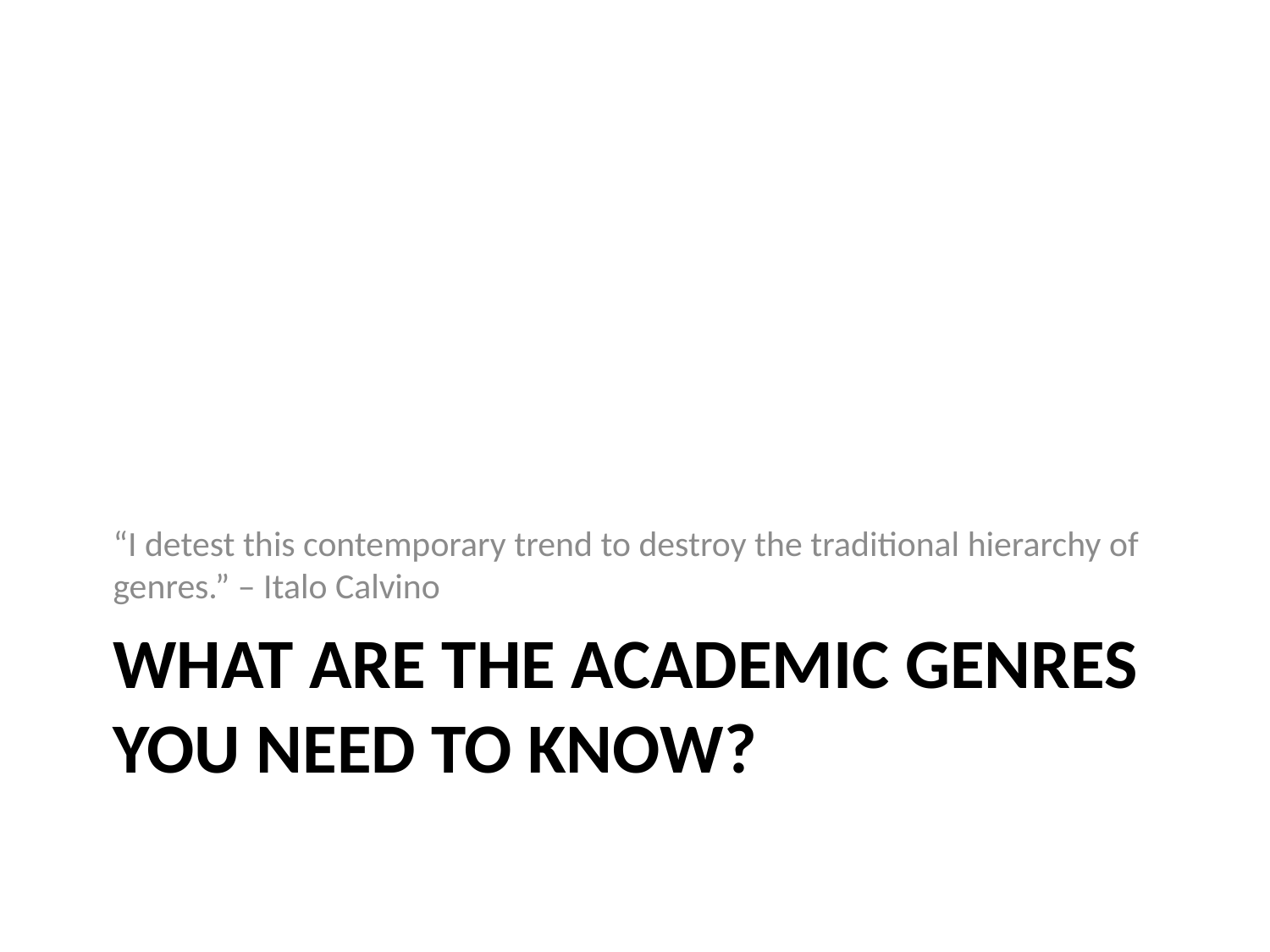

“I detest this contemporary trend to destroy the traditional hierarchy of genres.” – Italo Calvino
# What are the academic genres you need to know?